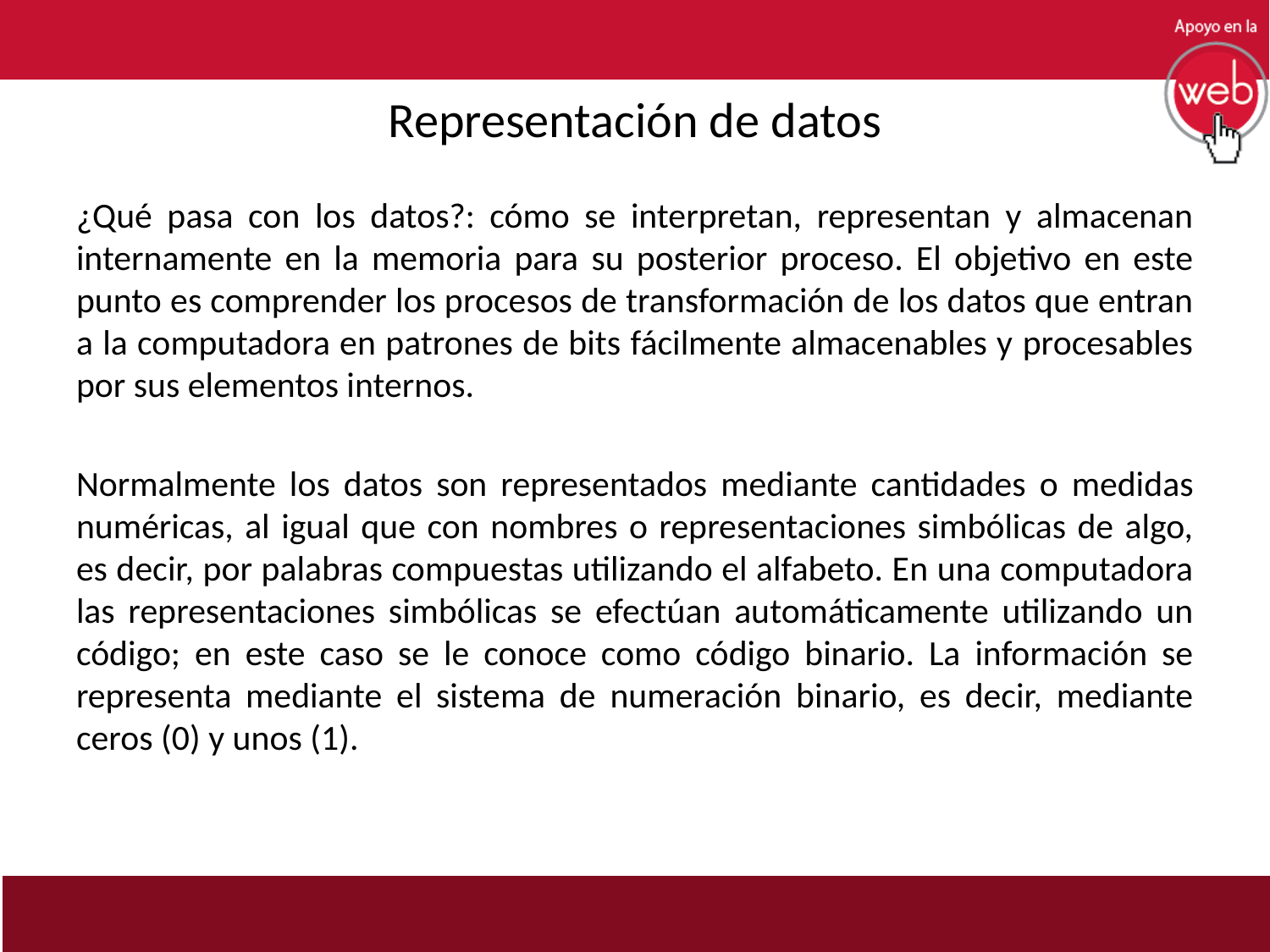

# Representación de datos
¿Qué pasa con los datos?: cómo se interpretan, representan y almacenan internamente en la memoria para su posterior proceso. El objetivo en este punto es comprender los procesos de transformación de los datos que entran a la computadora en patrones de bits fácilmente almacenables y procesables por sus elementos internos.

Normalmente los datos son representados mediante cantidades o medidas numéricas, al igual que con nombres o representaciones simbólicas de algo, es decir, por palabras compuestas utilizando el alfabeto. En una computadora las representaciones simbólicas se efectúan automáticamente utilizando un código; en este caso se le conoce como código binario. La información se representa mediante el sistema de numeración binario, es decir, mediante ceros (0) y unos (1).